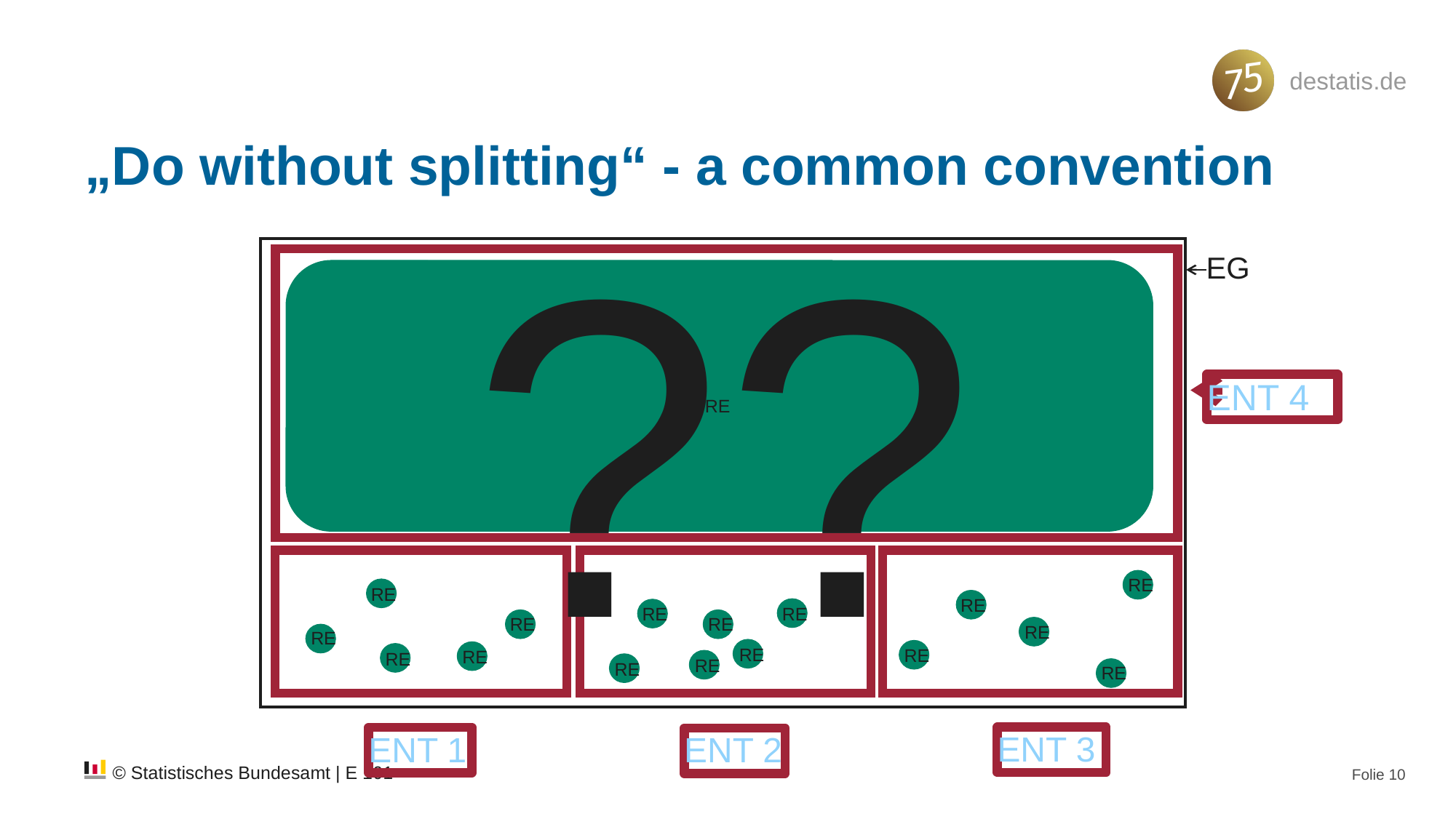

# „Do without splitting“ - a common convention
??

EG

ENT 4

ENT 3
ENT 1
ENT 2

RE

RE

RE

RE

RE
RE

RE
RE

RE

RE

RE

RE
RE
RE

RE
RE

RE
© Statistisches Bundesamt | E 101
Folie 10